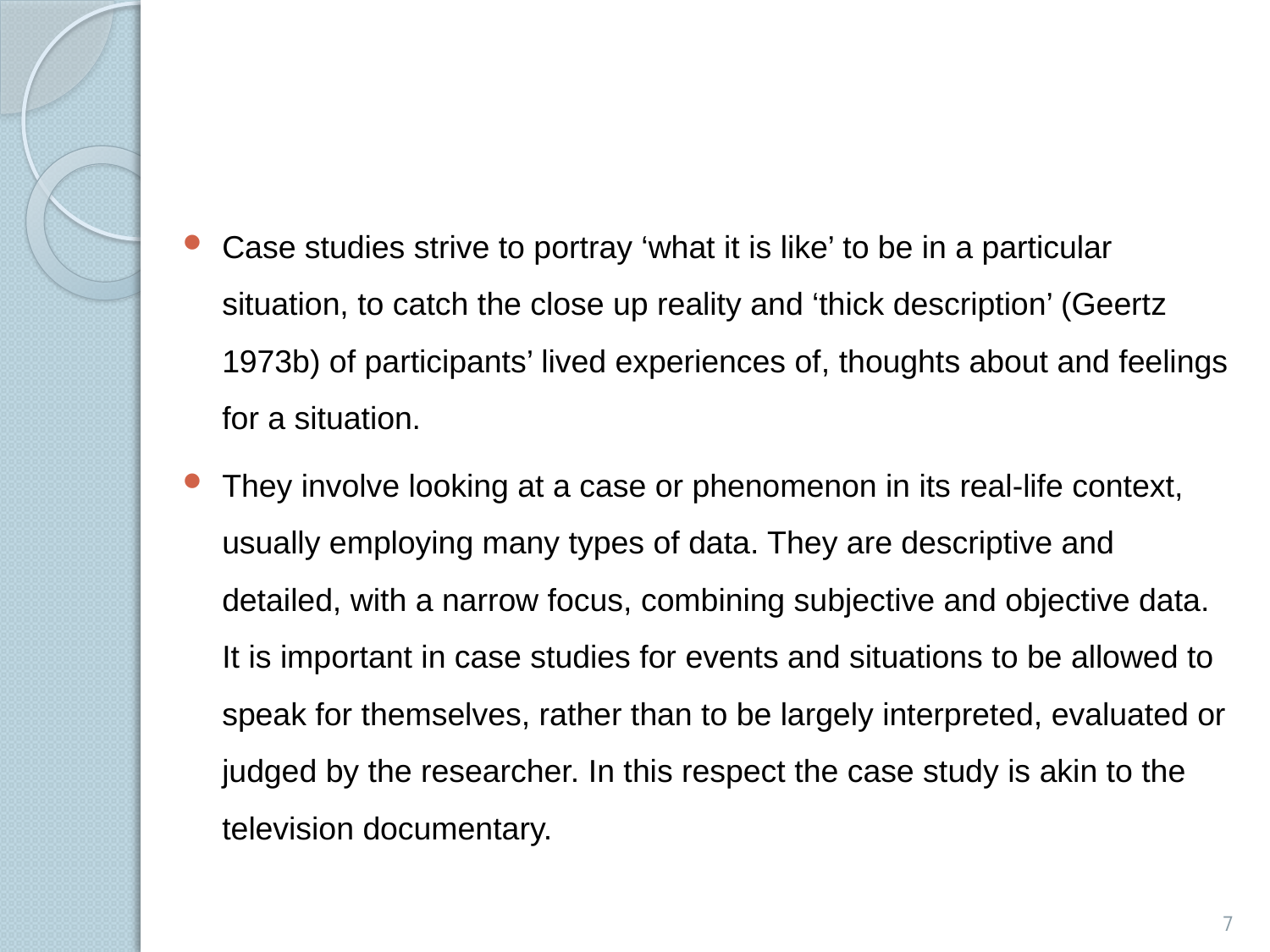

#
Case studies strive to portray ‘what it is like’ to be in a particular situation, to catch the close up reality and ‘thick description’ (Geertz 1973b) of participants’ lived experiences of, thoughts about and feelings for a situation.
They involve looking at a case or phenomenon in its real-life context, usually employing many types of data. They are descriptive and detailed, with a narrow focus, combining subjective and objective data. It is important in case studies for events and situations to be allowed to speak for themselves, rather than to be largely interpreted, evaluated or judged by the researcher. In this respect the case study is akin to the television documentary.

7